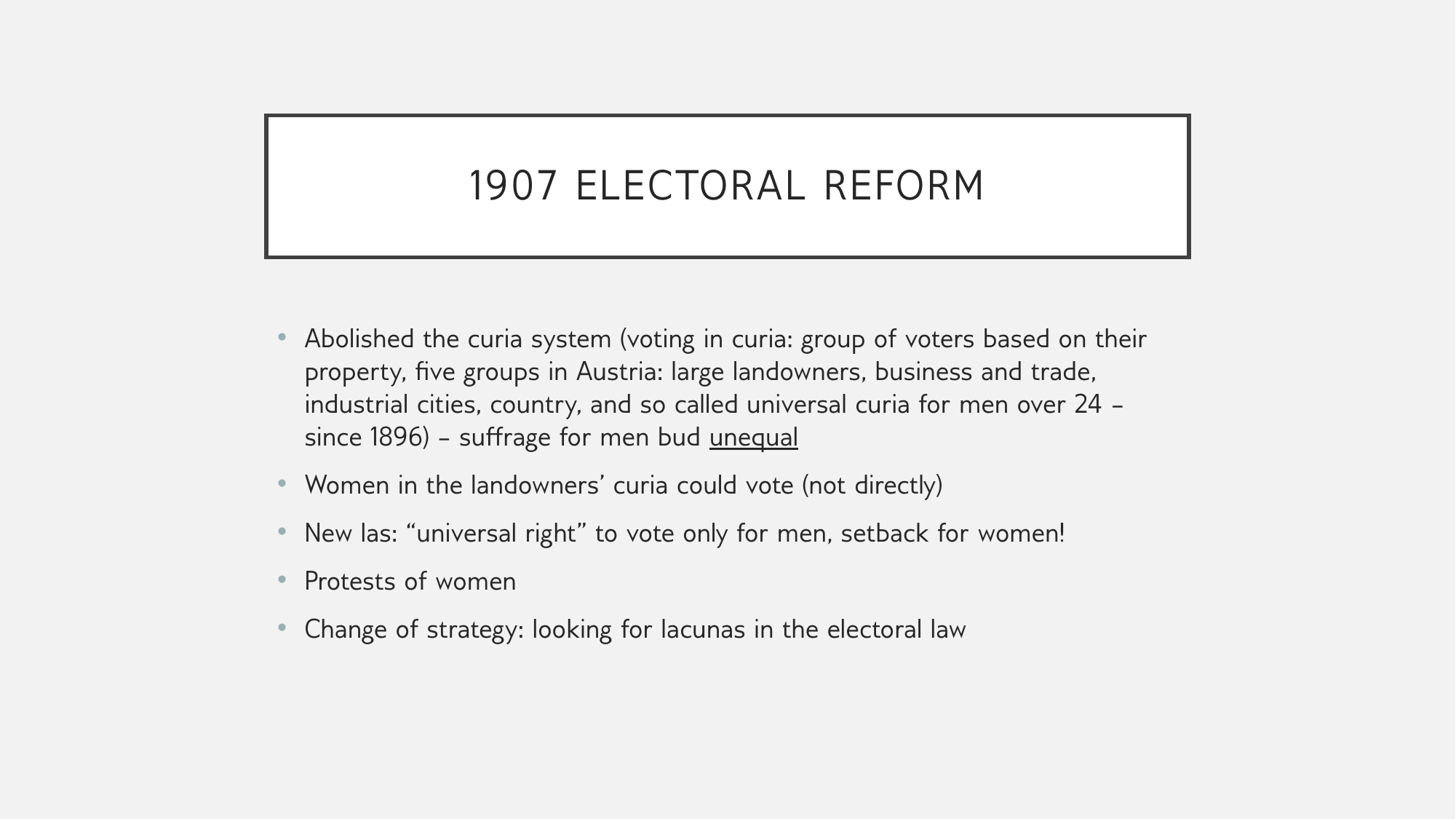

# 1907 electoral reform
Abolished the curia system (voting in curia: group of voters based on their property, five groups in Austria: large landowners, business and trade, industrial cities, country, and so called universal curia for men over 24 – since 1896) – suffrage for men bud unequal
Women in the landowners’ curia could vote (not directly)
New las: “universal right” to vote only for men, setback for women!
Protests of women
Change of strategy: looking for lacunas in the electoral law